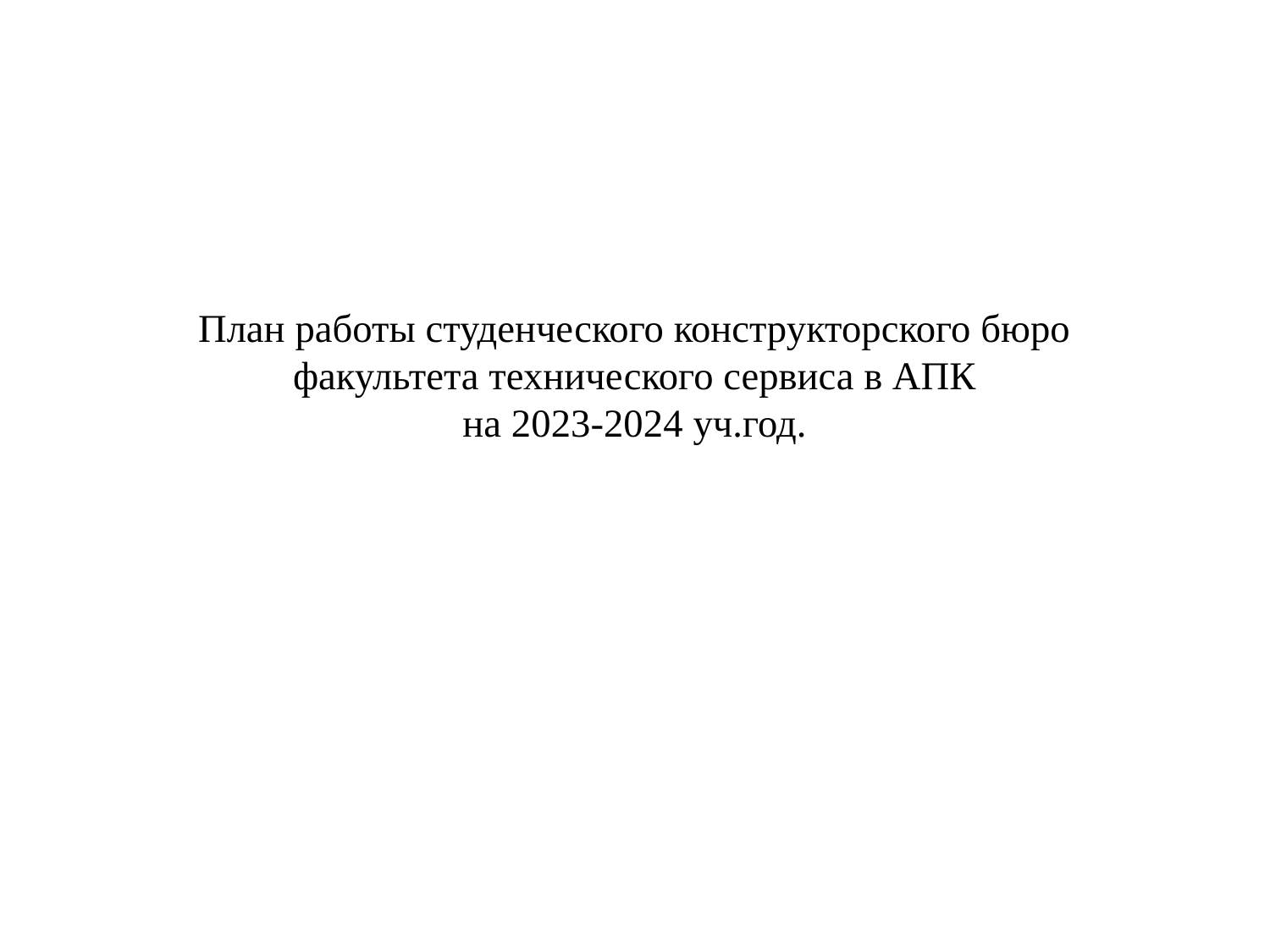

# План работы студенческого конструкторского бюро факультета технического сервиса в АПК на 2023-2024 уч.год.